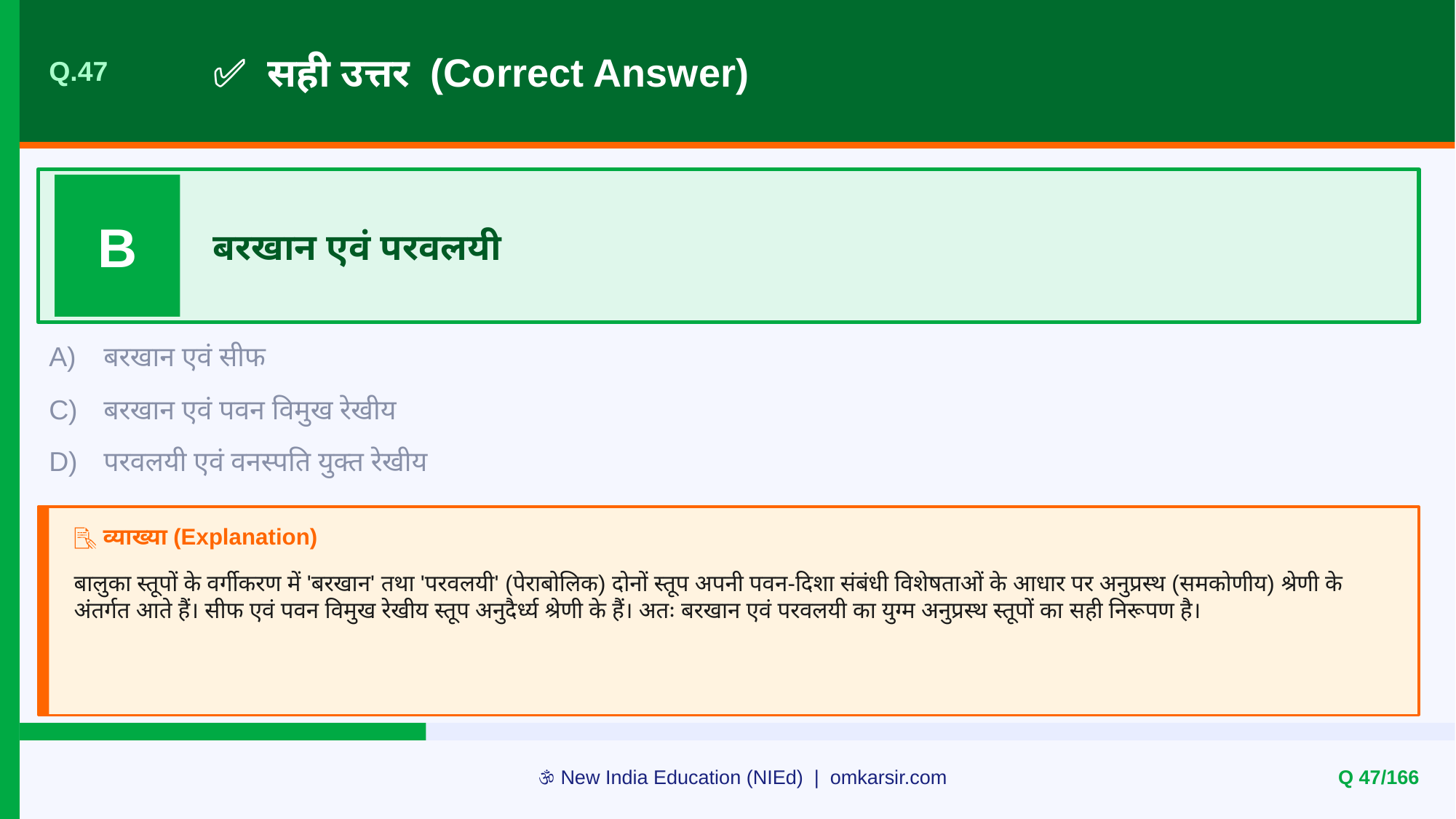

✅  सही उत्तर  (Correct Answer)
Q.47

B
बरखान एवं परवलयी
A)
बरखान एवं सीफ
C)
बरखान एवं पवन विमुख रेखीय
D)
परवलयी एवं वनस्पति युक्त रेखीय

📝 व्याख्या (Explanation)
बालुका स्तूपों के वर्गीकरण में 'बरखान' तथा 'परवलयी' (पेराबोलिक) दोनों स्तूप अपनी पवन-दिशा संबंधी विशेषताओं के आधार पर अनुप्रस्थ (समकोणीय) श्रेणी के अंतर्गत आते हैं। सीफ एवं पवन विमुख रेखीय स्तूप अनुदैर्ध्य श्रेणी के हैं। अतः बरखान एवं परवलयी का युग्म अनुप्रस्थ स्तूपों का सही निरूपण है।

🕉️ New India Education (NIEd)  |  omkarsir.com
Q 47/166